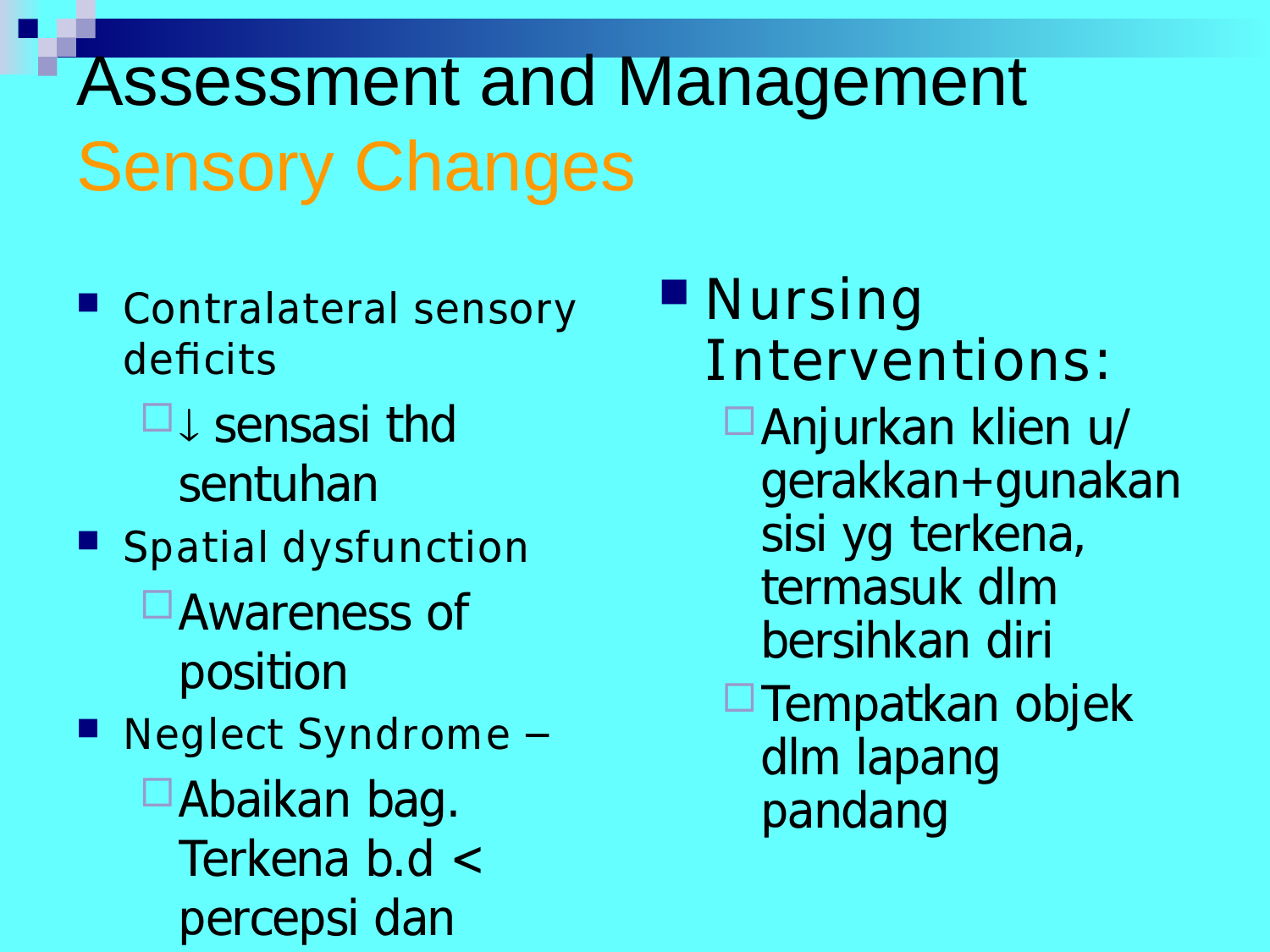

# Assessment and Management Sensory Changes
Nursing Interventions:
Anjurkan klien u/ gerakkan+gunakan sisi yg terkena, termasuk dlm bersihkan diri
Tempatkan objek dlm lapang pandang

Contralateral sensory deficits
↓ sensasi thd sentuhan
Spatial dysfunction
Awareness of position
Neglect Syndrome –
Abaikan bag. Terkena b.d < percepsi dan penglihatan
Visual Deficits